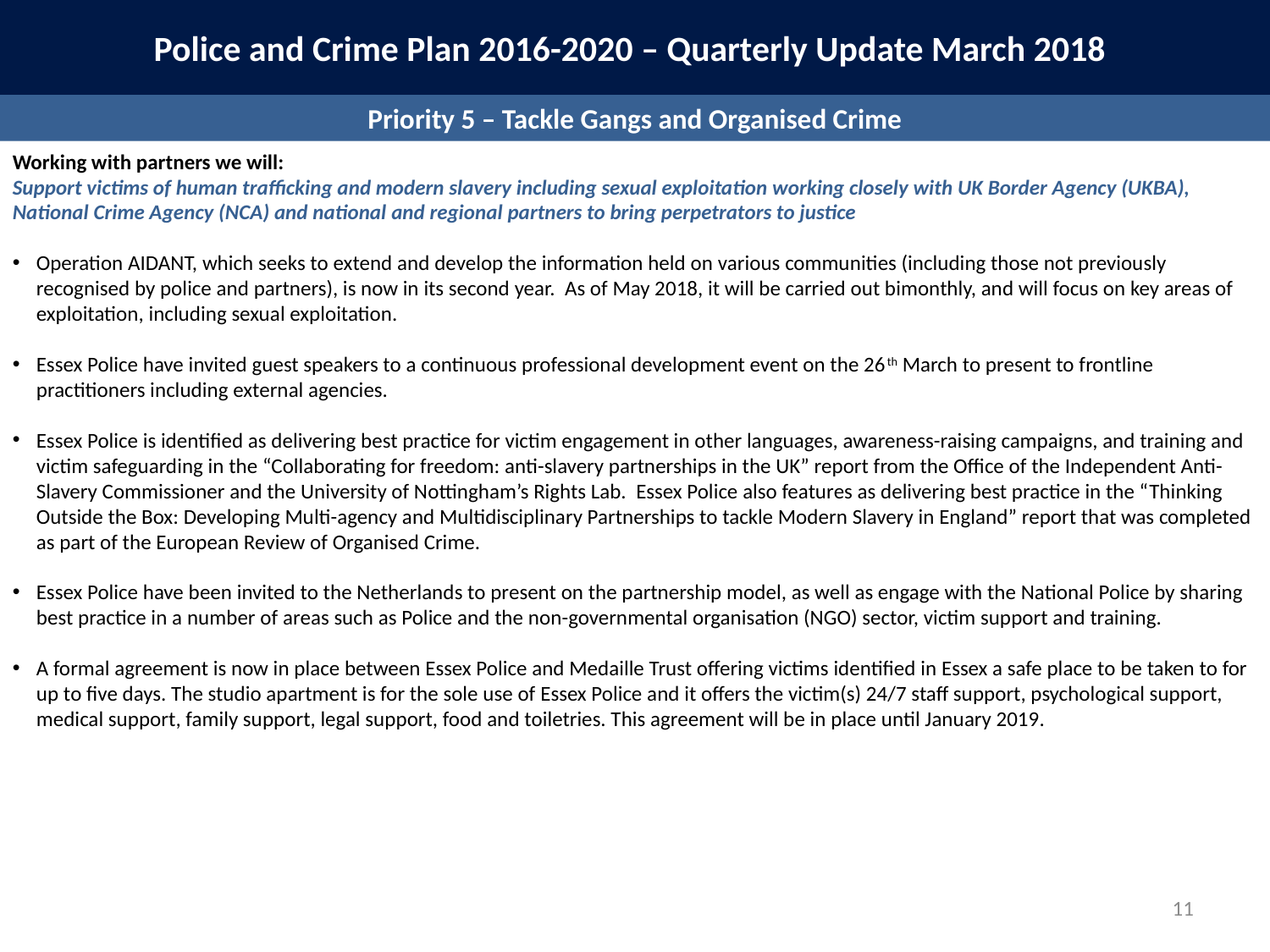

Police and Crime Plan 2016-2020 – Quarterly Update March 2018
Priority 5 – Tackle Gangs and Organised Crime
Working with partners we will:
Support victims of human trafficking and modern slavery including sexual exploitation working closely with UK Border Agency (UKBA), National Crime Agency (NCA) and national and regional partners to bring perpetrators to justice

Operation AIDANT, which seeks to extend and develop the information held on various communities (including those not previously recognised by police and partners), is now in its second year.  As of May 2018, it will be carried out bimonthly, and will focus on key areas of exploitation, including sexual exploitation.

Essex Police have invited guest speakers to a continuous professional development event on the 26th March to present to frontline practitioners including external agencies.

Essex Police is identified as delivering best practice for victim engagement in other languages, awareness-raising campaigns, and training and victim safeguarding in the “Collaborating for freedom: anti-slavery partnerships in the UK” report from the Office of the Independent Anti-Slavery Commissioner and the University of Nottingham’s Rights Lab.  Essex Police also features as delivering best practice in the “Thinking Outside the Box: Developing Multi-agency and Multidisciplinary Partnerships to tackle Modern Slavery in England” report that was completed as part of the European Review of Organised Crime.

Essex Police have been invited to the Netherlands to present on the partnership model, as well as engage with the National Police by sharing best practice in a number of areas such as Police and the non-governmental organisation (NGO) sector, victim support and training.

A formal agreement is now in place between Essex Police and Medaille Trust offering victims identified in Essex a safe place to be taken to for up to five days. The studio apartment is for the sole use of Essex Police and it offers the victim(s) 24/7 staff support, psychological support, medical support, family support, legal support, food and toiletries. This agreement will be in place until January 2019.
11